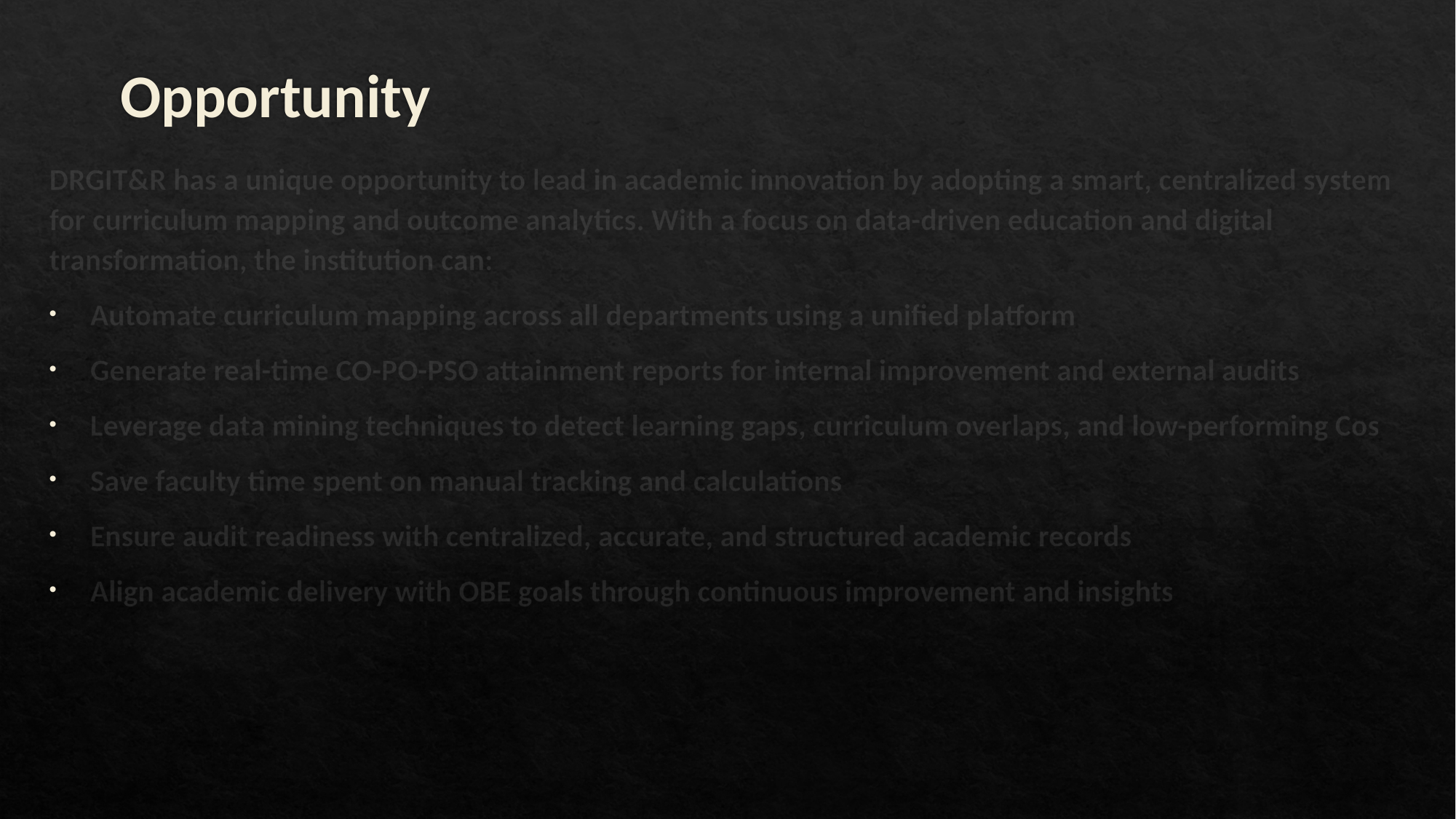

# Opportunity
DRGIT&R has a unique opportunity to lead in academic innovation by adopting a smart, centralized system for curriculum mapping and outcome analytics. With a focus on data-driven education and digital transformation, the institution can:
Automate curriculum mapping across all departments using a unified platform
Generate real-time CO-PO-PSO attainment reports for internal improvement and external audits
Leverage data mining techniques to detect learning gaps, curriculum overlaps, and low-performing Cos
Save faculty time spent on manual tracking and calculations
Ensure audit readiness with centralized, accurate, and structured academic records
Align academic delivery with OBE goals through continuous improvement and insights